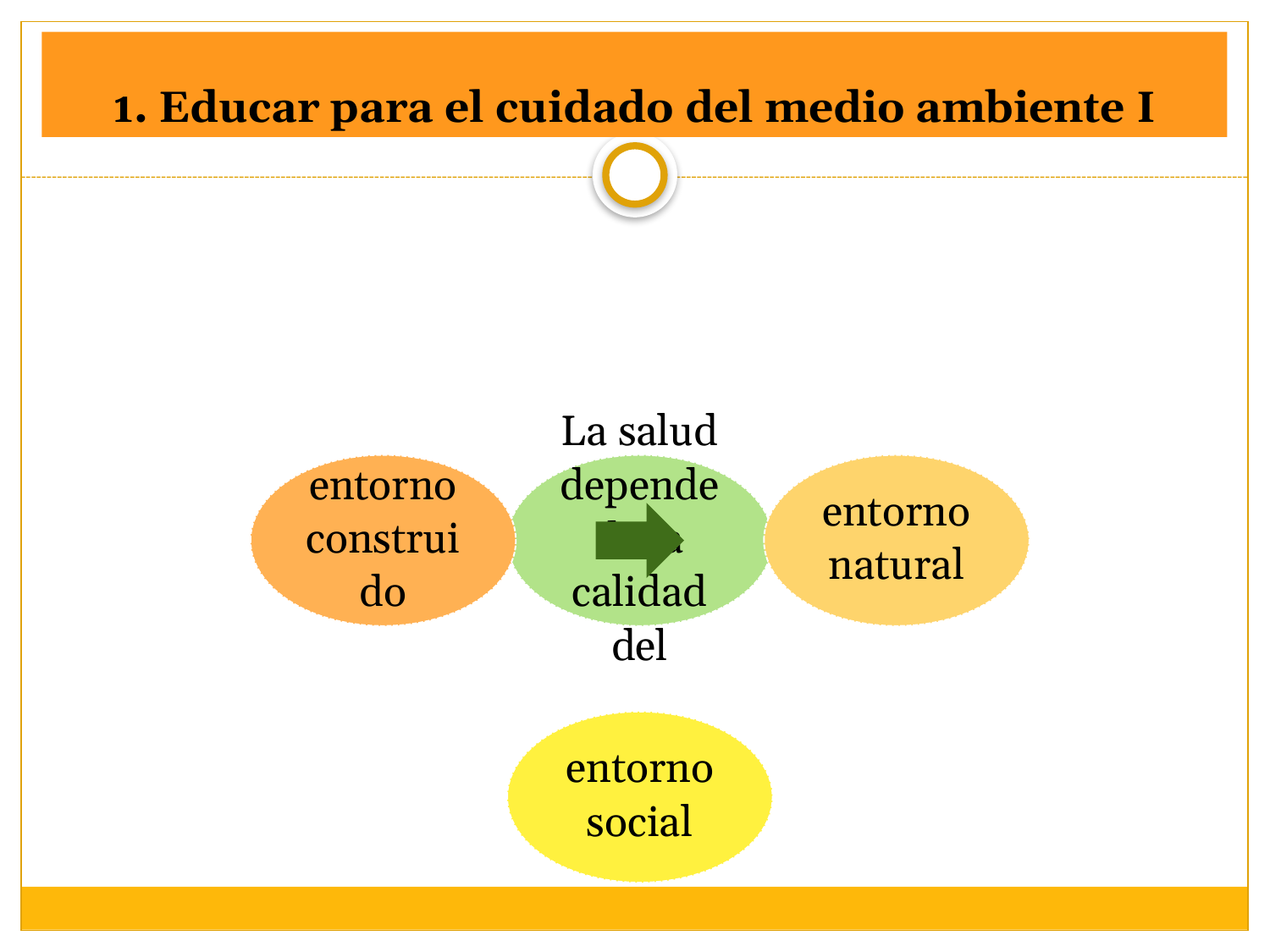

# 1. Educar para el cuidado del medio ambiente I
La salud depende de la calidad del
entorno natural
entorno social
entorno construido